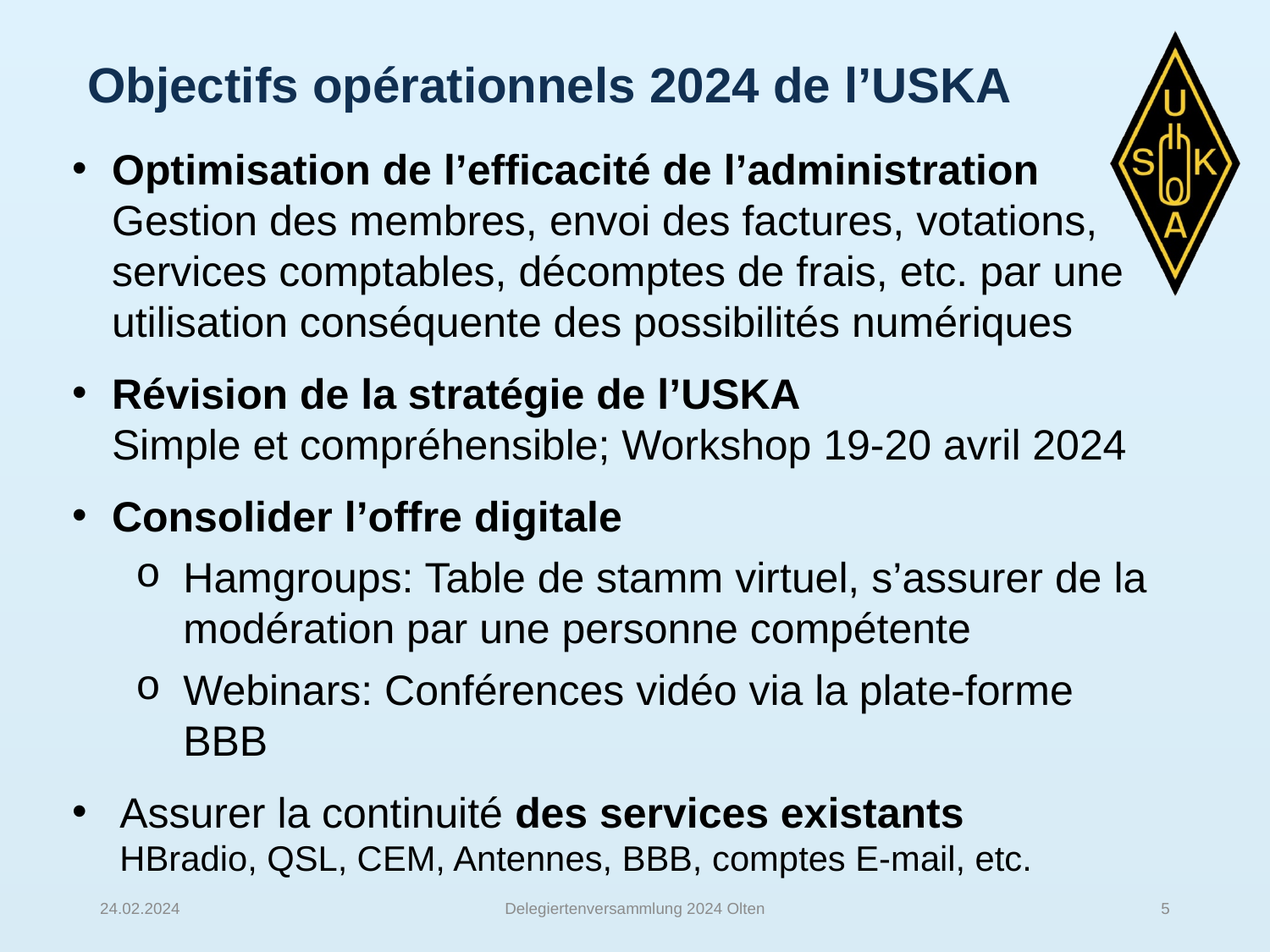

# Objectifs opérationnels 2024 de l’USKA
Optimisation de l’efficacité de l’administration
Gestion des membres, envoi des factures, votations, services comptables, décomptes de frais, etc. par une utilisation conséquente des possibilités numériques
Révision de la stratégie de l’USKA
Simple et compréhensible; Workshop 19-20 avril 2024
Consolider l’offre digitale
Hamgroups: Table de stamm virtuel, s’assurer de la modération par une personne compétente
Webinars: Conférences vidéo via la plate-forme BBB
Assurer la continuité des services existants
HBradio, QSL, CEM, Antennes, BBB, comptes E-mail, etc.
24.02.2024
Delegiertenversammlung 2024 Olten
5